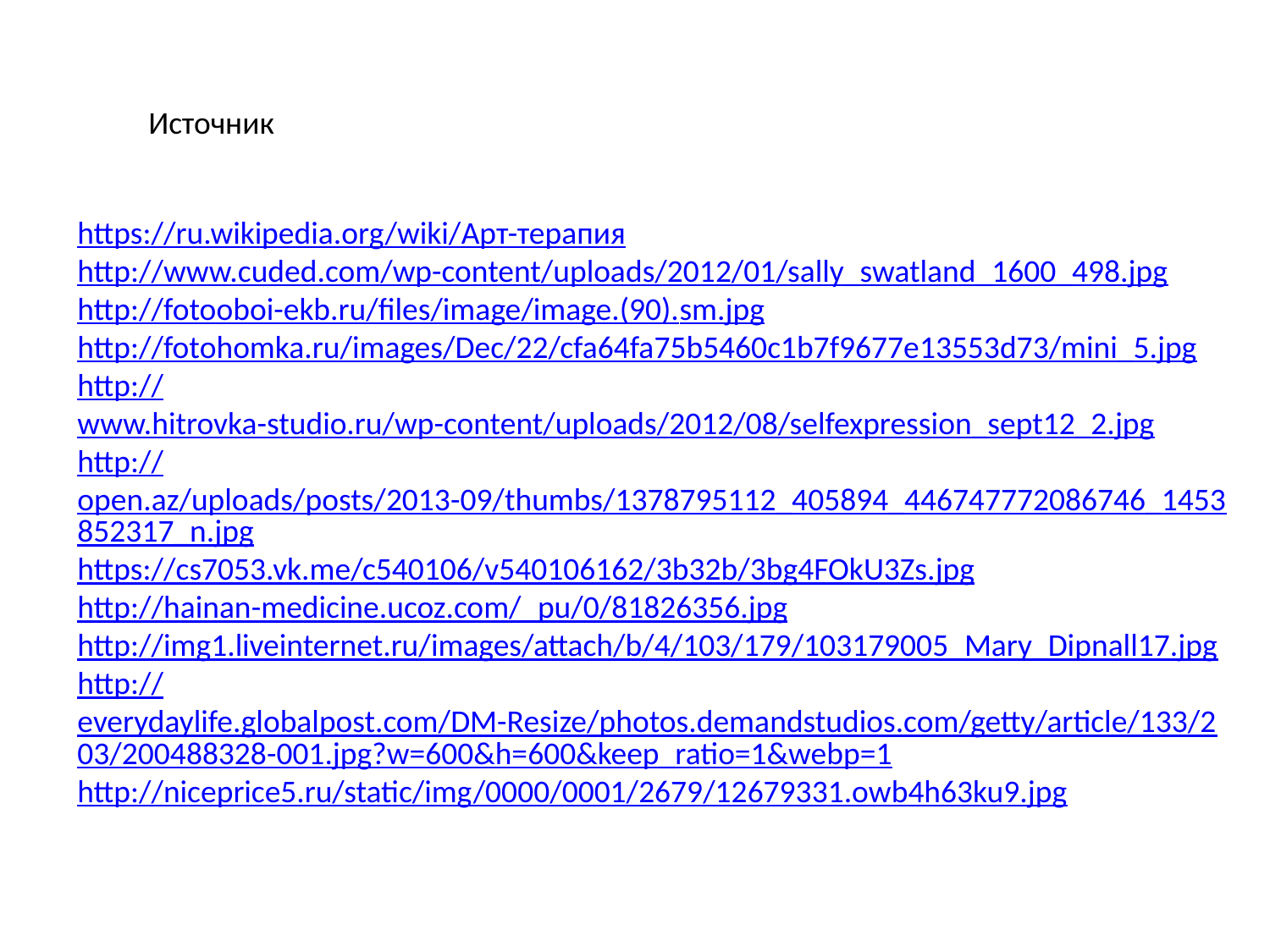

Источник
https://ru.wikipedia.org/wiki/Арт-терапия
http://www.cuded.com/wp-content/uploads/2012/01/sally_swatland_1600_498.jpg
http://fotooboi-ekb.ru/files/image/image.(90).sm.jpg
http://fotohomka.ru/images/Dec/22/cfa64fa75b5460c1b7f9677e13553d73/mini_5.jpg
http://www.hitrovka-studio.ru/wp-content/uploads/2012/08/selfexpression_sept12_2.jpg
http://open.az/uploads/posts/2013-09/thumbs/1378795112_405894_446747772086746_1453852317_n.jpg
https://cs7053.vk.me/c540106/v540106162/3b32b/3bg4FOkU3Zs.jpg
http://hainan-medicine.ucoz.com/_pu/0/81826356.jpg
http://img1.liveinternet.ru/images/attach/b/4/103/179/103179005_Mary_Dipnall17.jpg
http://everydaylife.globalpost.com/DM-Resize/photos.demandstudios.com/getty/article/133/203/200488328-001.jpg?w=600&h=600&keep_ratio=1&webp=1
http://niceprice5.ru/static/img/0000/0001/2679/12679331.owb4h63ku9.jpg